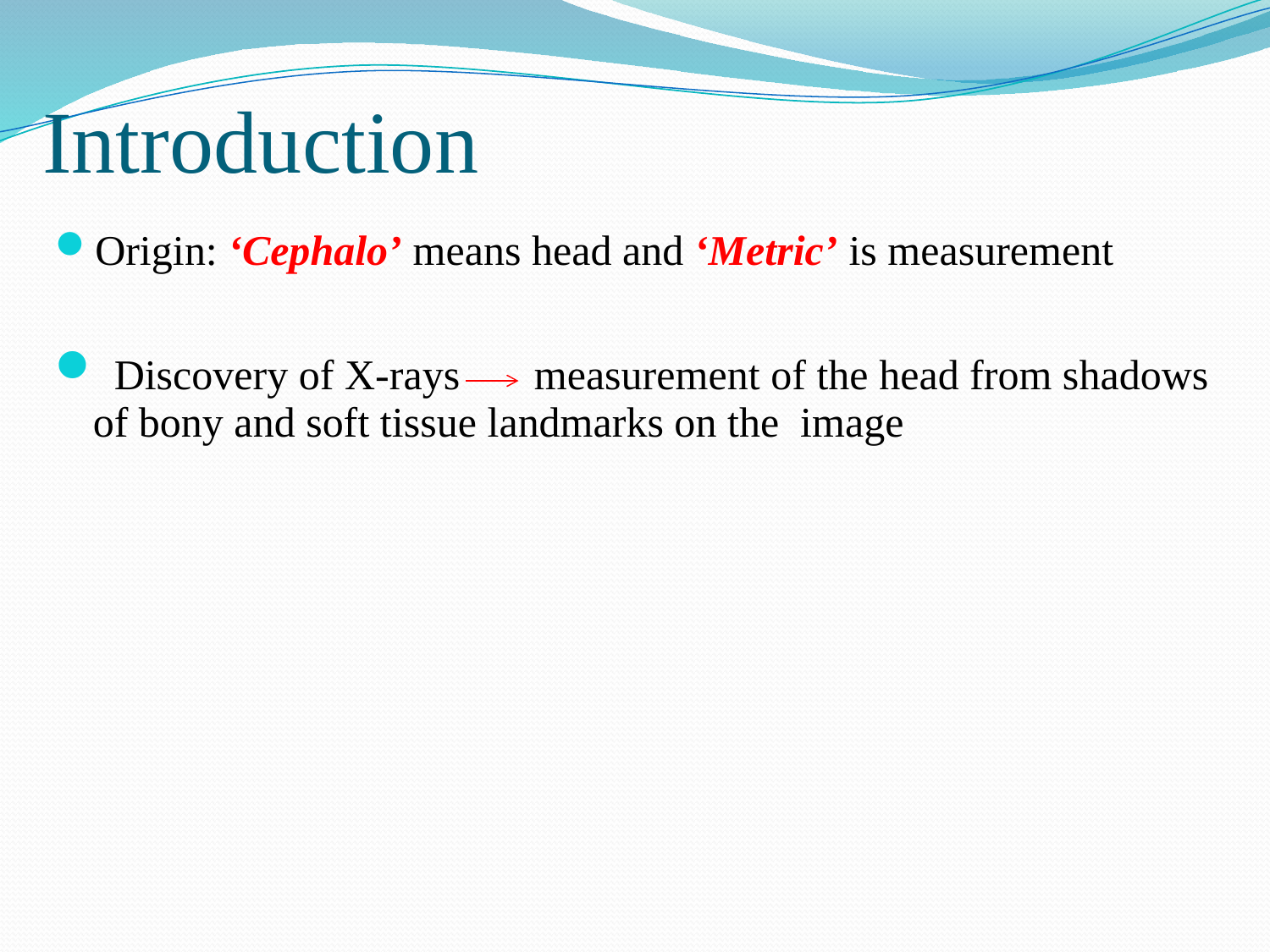

# Introduction
Origin: ‘Cephalo’ means head and ‘Metric’ is measurement

 Discovery of X-rays       measurement of the head from shadows of bony and soft tissue landmarks on the  image